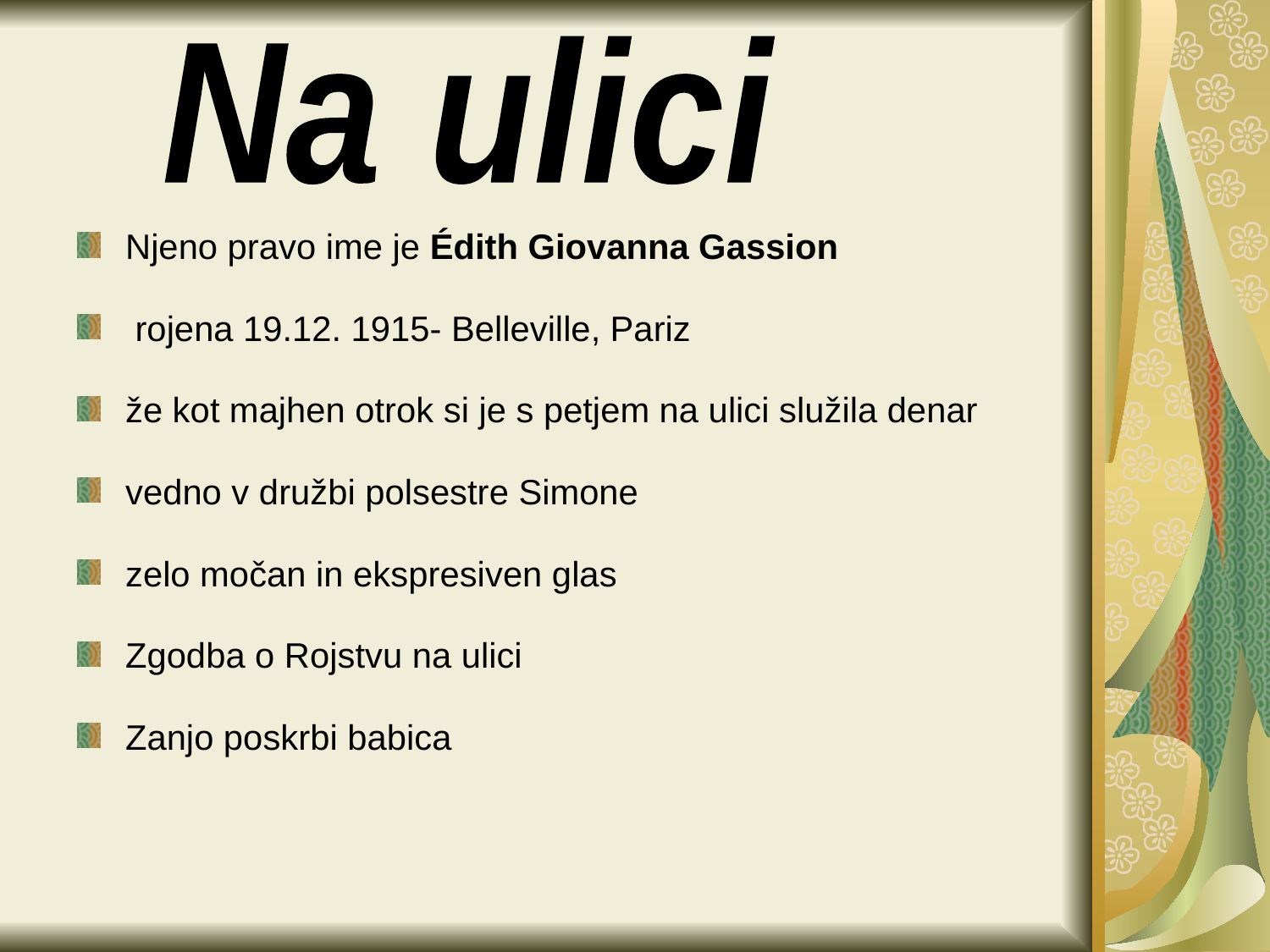

#
Na ulici
Njeno pravo ime je Édith Giovanna Gassion

 rojena 19.12. 1915- Belleville, Pariz

že kot majhen otrok si je s petjem na ulici služila denar

vedno v družbi polsestre Simone

zelo močan in ekspresiven glas

Zgodba o Rojstvu na ulici

Zanjo poskrbi babica